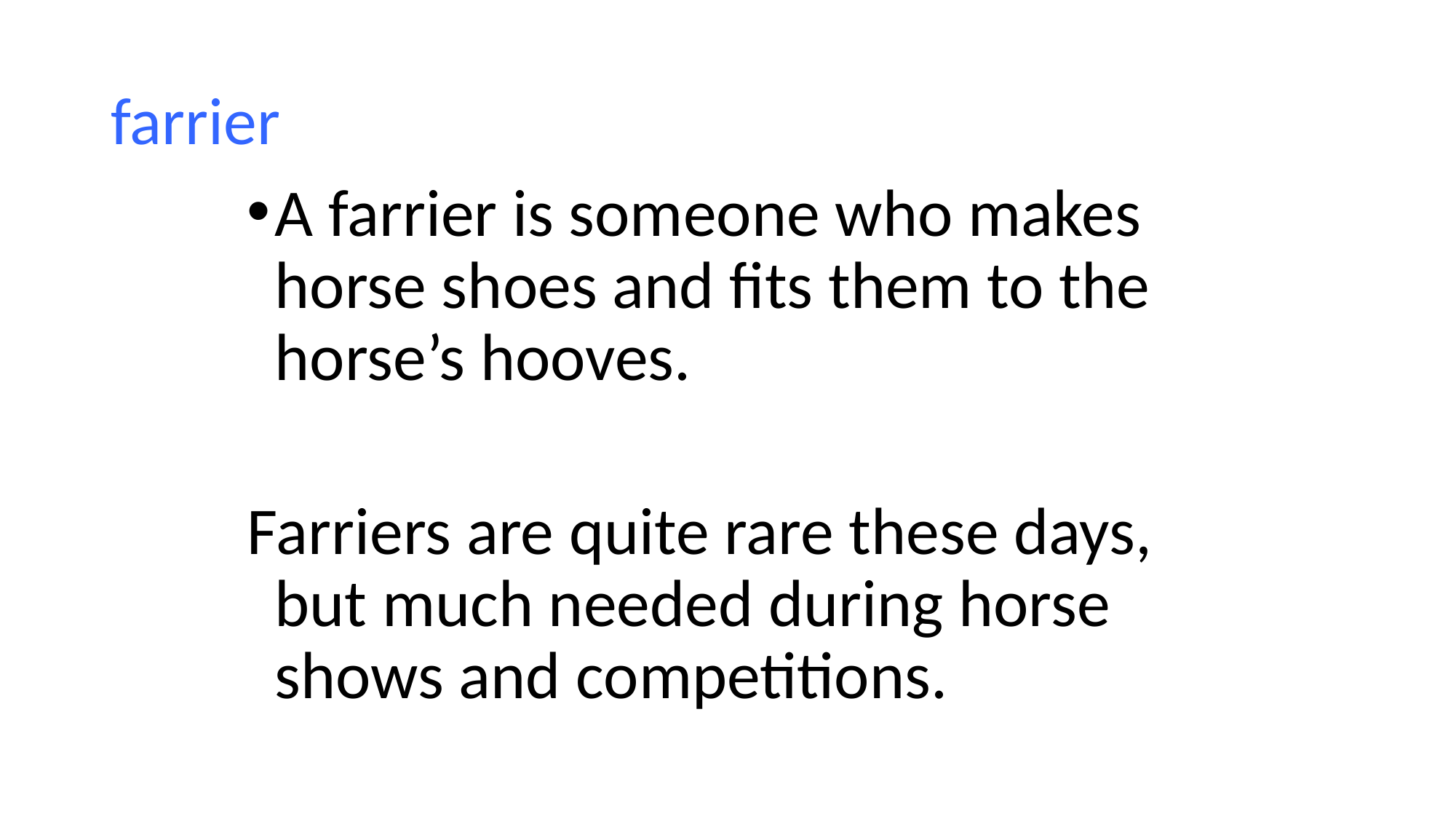

# farrier
A farrier is someone who makes horse shoes and fits them to the horse’s hooves.

Farriers are quite rare these days, but much needed during horse shows and competitions.